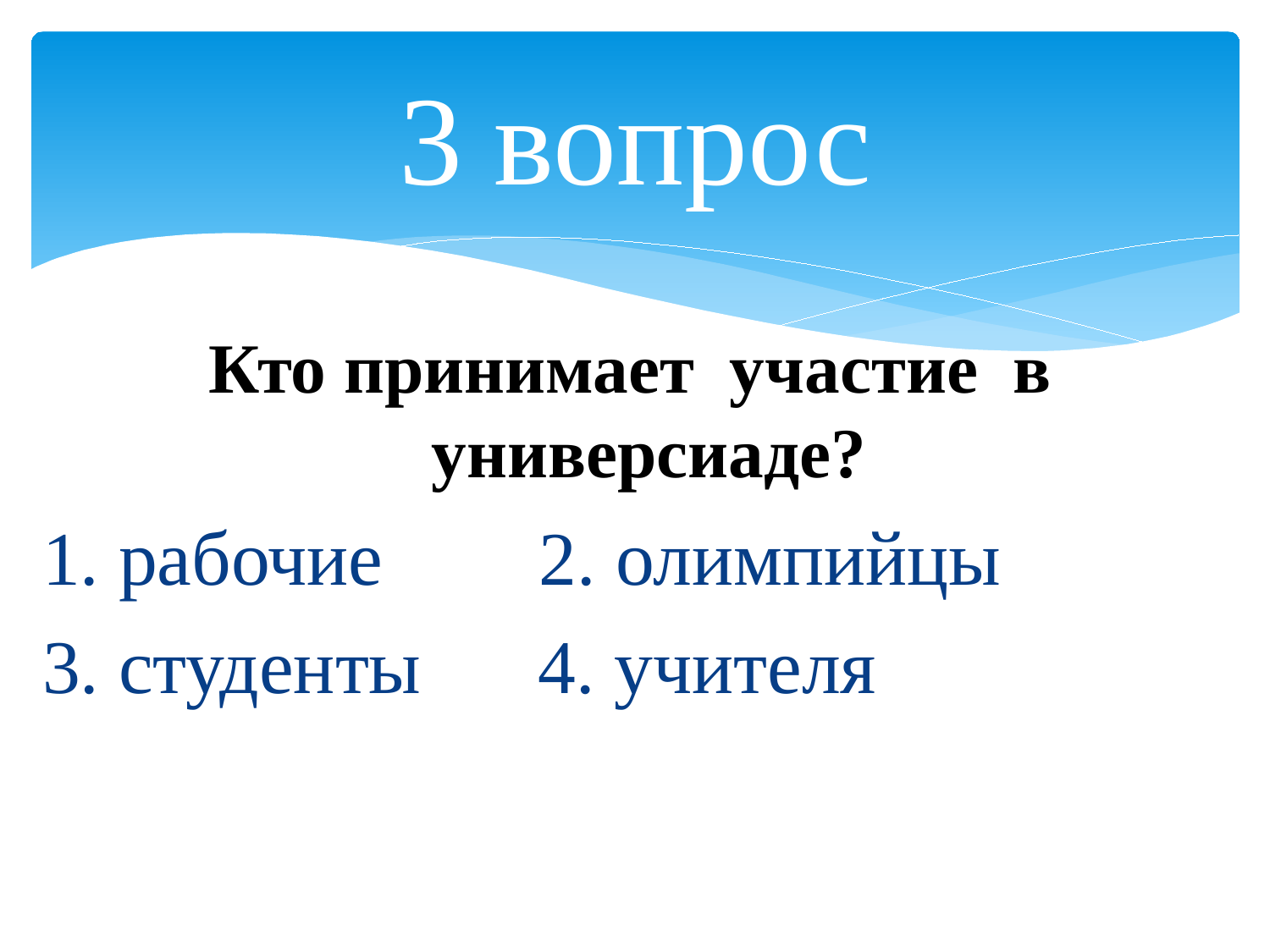

# 3 вопрос
Кто принимает  участие  в универсиаде?
1. рабочие        2. олимпийцы
3. студенты      4. учителя